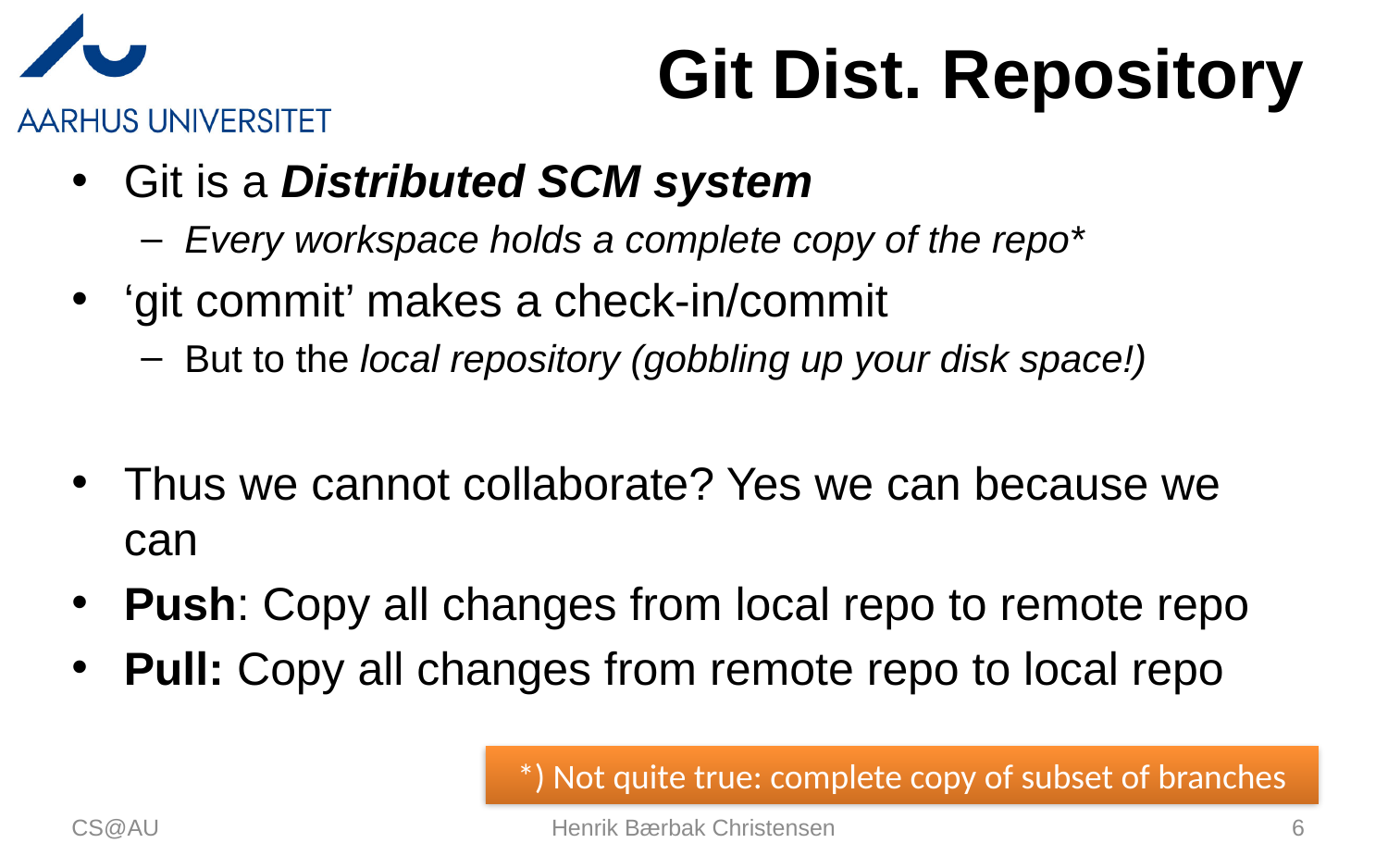

# Git Dist. Repository
Git is a Distributed SCM system
Every workspace holds a complete copy of the repo*
‘git commit’ makes a check-in/commit
But to the local repository (gobbling up your disk space!)

Thus we cannot collaborate? Yes we can because we can
Push: Copy all changes from local repo to remote repo
Pull: Copy all changes from remote repo to local repo
*) Not quite true: complete copy of subset of branches
CS@AU
Henrik Bærbak Christensen
6